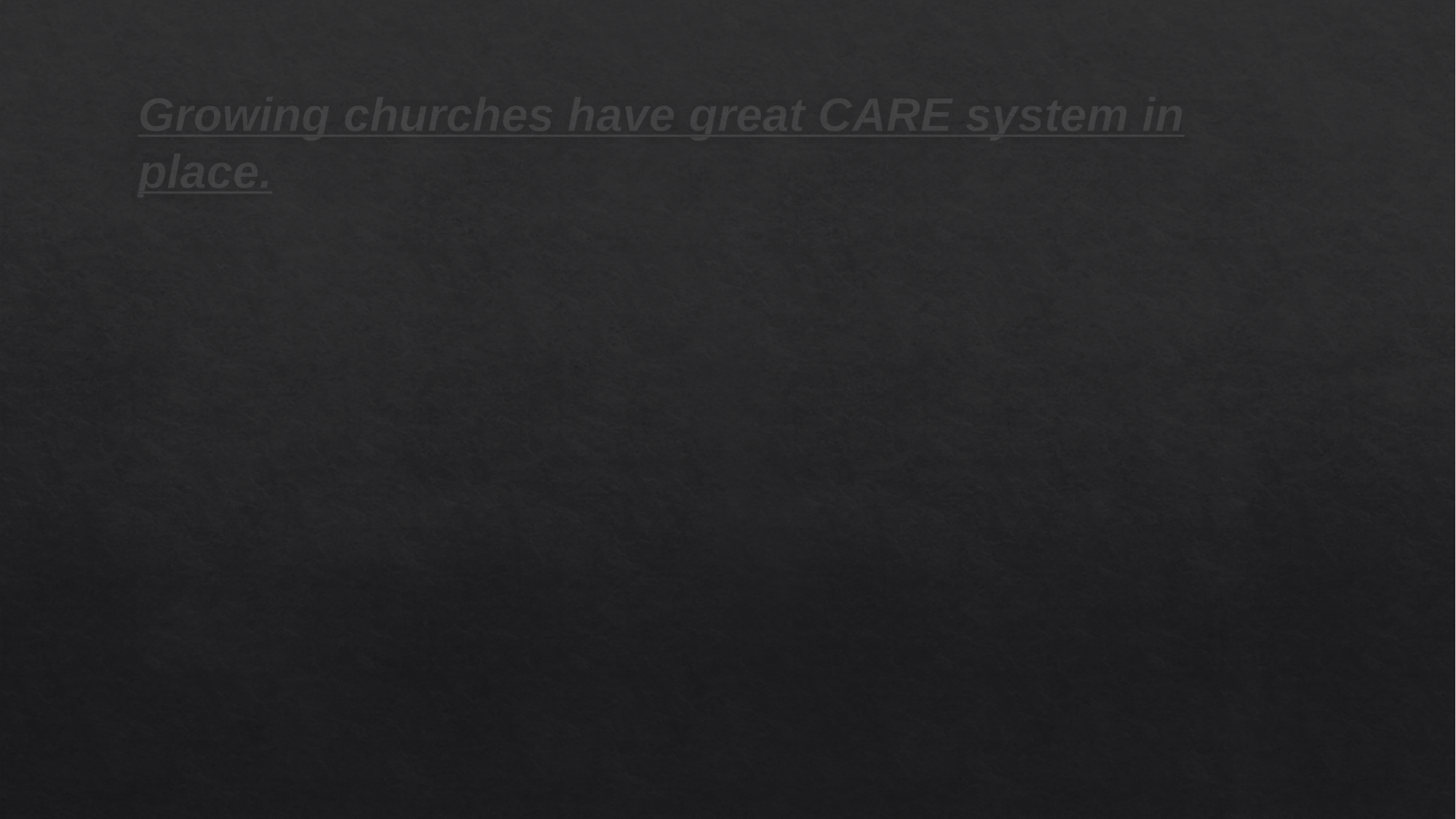

Growing churches have great CARE system in place.